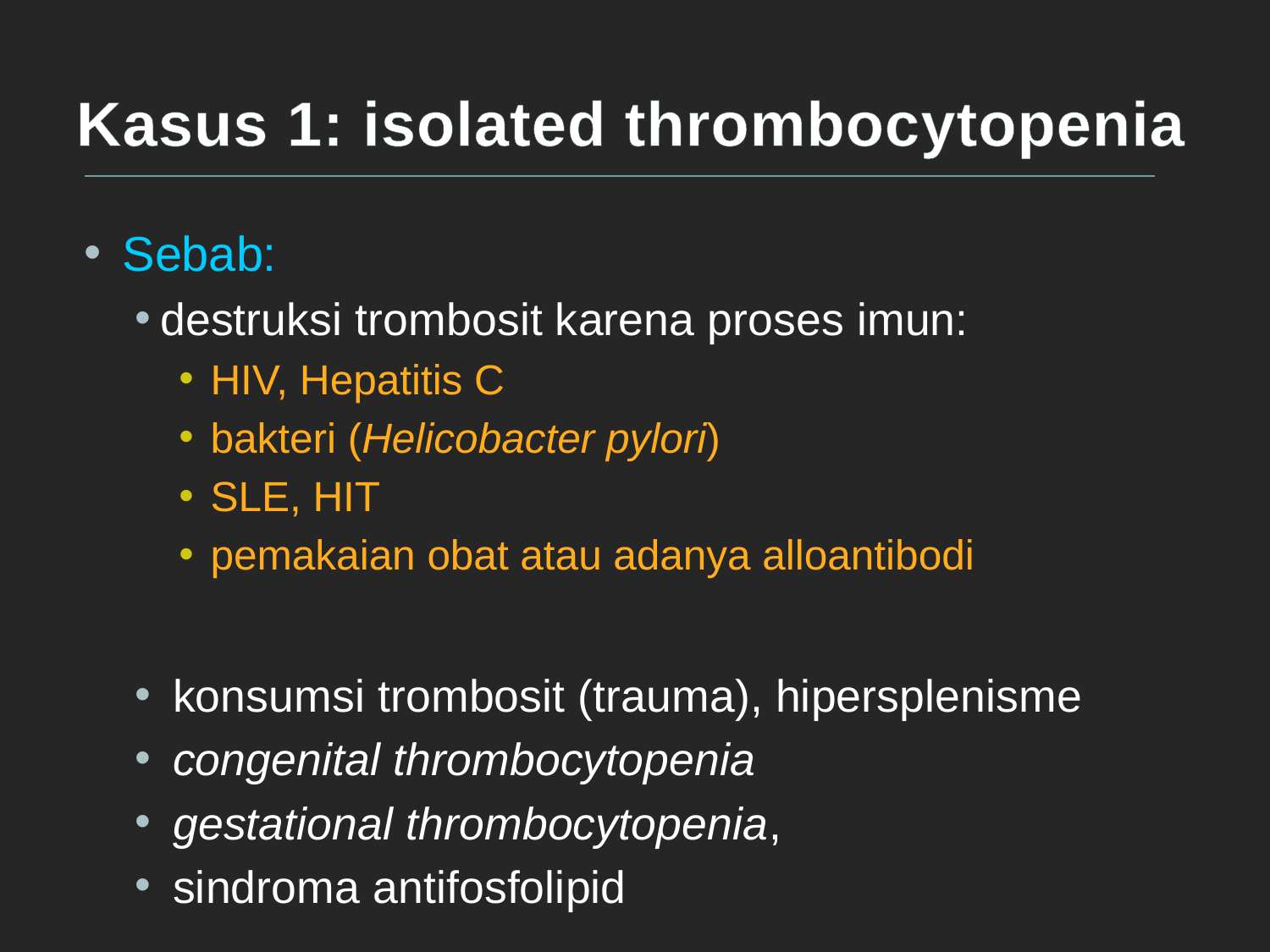

# Kasus 1: isolated thrombocytopenia
Sebab:
destruksi trombosit karena proses imun:
HIV, Hepatitis C
bakteri (Helicobacter pylori)
SLE, HIT
pemakaian obat atau adanya alloantibodi

 konsumsi trombosit (trauma), hipersplenisme
 congenital thrombocytopenia
 gestational thrombocytopenia,
 sindroma antifosfolipid